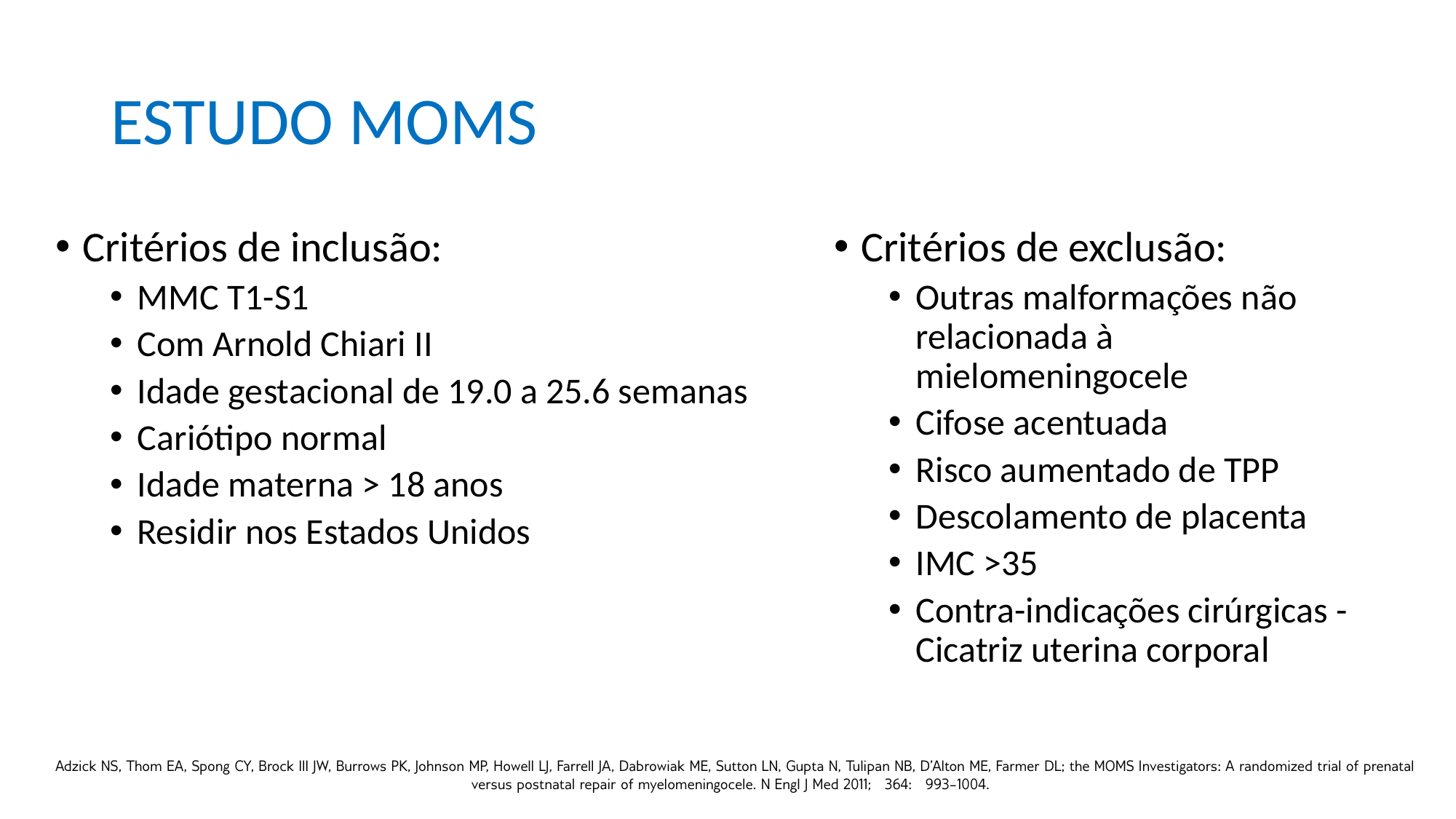

# ESTUDO MOMS
Critérios de inclusão:
MMC T1-S1
Com Arnold Chiari II
Idade gestacional de 19.0 a 25.6 semanas
Cariótipo normal
Idade materna > 18 anos
Residir nos Estados Unidos

Critérios de exclusão:
Outras malformações não relacionada à mielomeningocele
Cifose acentuada
Risco aumentado de TPP
Descolamento de placenta
IMC >35
Contra-indicações cirúrgicas - Cicatriz uterina corporal
 Adzick NS, Thom EA, Spong CY, Brock III JW, Burrows PK, Johnson MP, Howell LJ, Farrell JA, Dabrowiak ME, Sutton LN, Gupta N, Tulipan NB, D’Alton ME, Farmer DL; the MOMS Investigators: A randomized trial of prenatal versus postnatal repair of myelomeningocele. N Engl J Med 2011;   364:   993–1004.